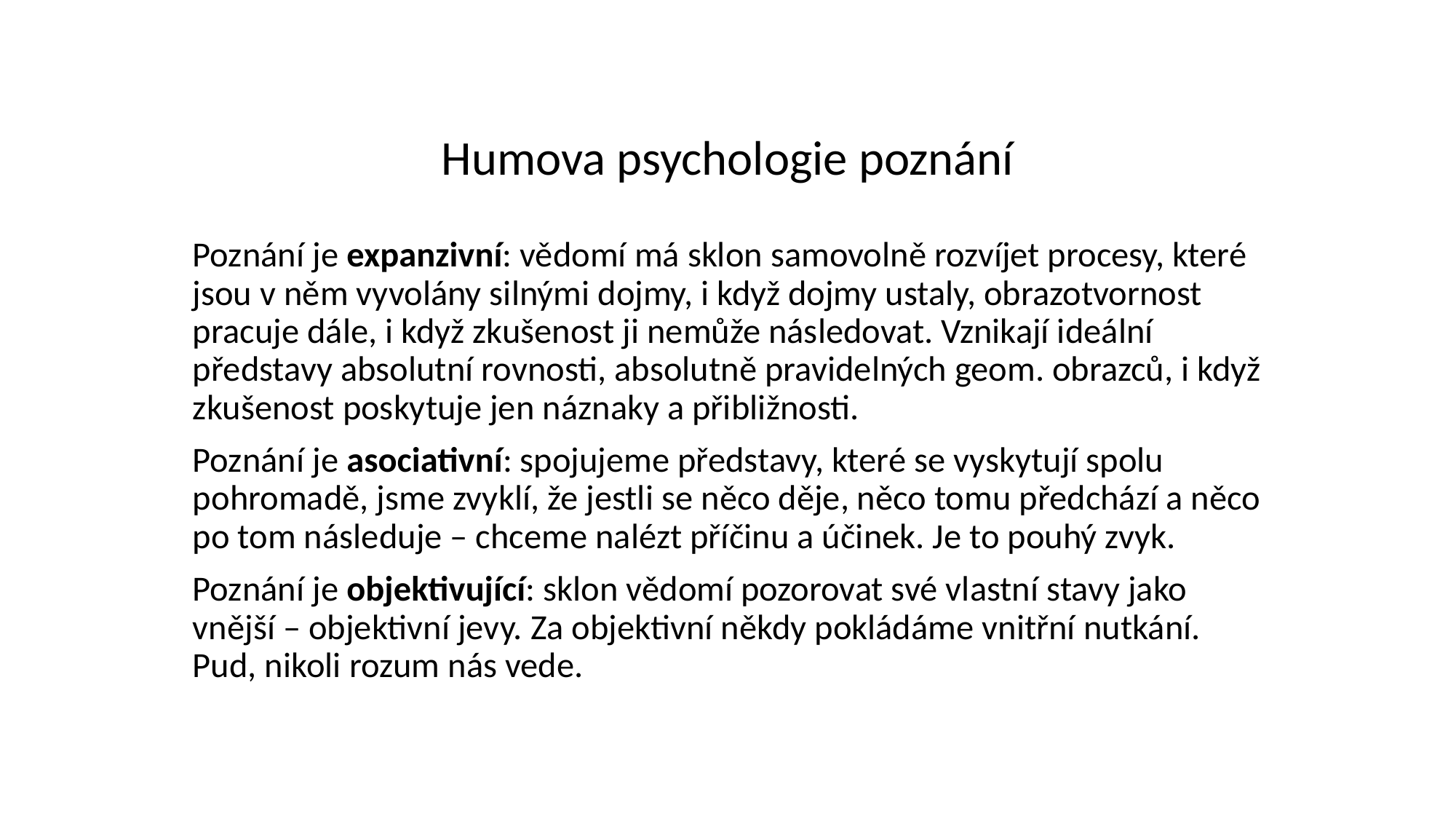

# Humova psychologie poznání
Poznání je expanzivní: vědomí má sklon samovolně rozvíjet procesy, které jsou v něm vyvolány silnými dojmy, i když dojmy ustaly, obrazotvornost pracuje dále, i když zkušenost ji nemůže následovat. Vznikají ideální představy absolutní rovnosti, absolutně pravidelných geom. obrazců, i když zkušenost poskytuje jen náznaky a přibližnosti.
Poznání je asociativní: spojujeme představy, které se vyskytují spolu pohromadě, jsme zvyklí, že jestli se něco děje, něco tomu předchází a něco po tom následuje – chceme nalézt příčinu a účinek. Je to pouhý zvyk.
Poznání je objektivující: sklon vědomí pozorovat své vlastní stavy jako vnější – objektivní jevy. Za objektivní někdy pokládáme vnitřní nutkání. Pud, nikoli rozum nás vede.